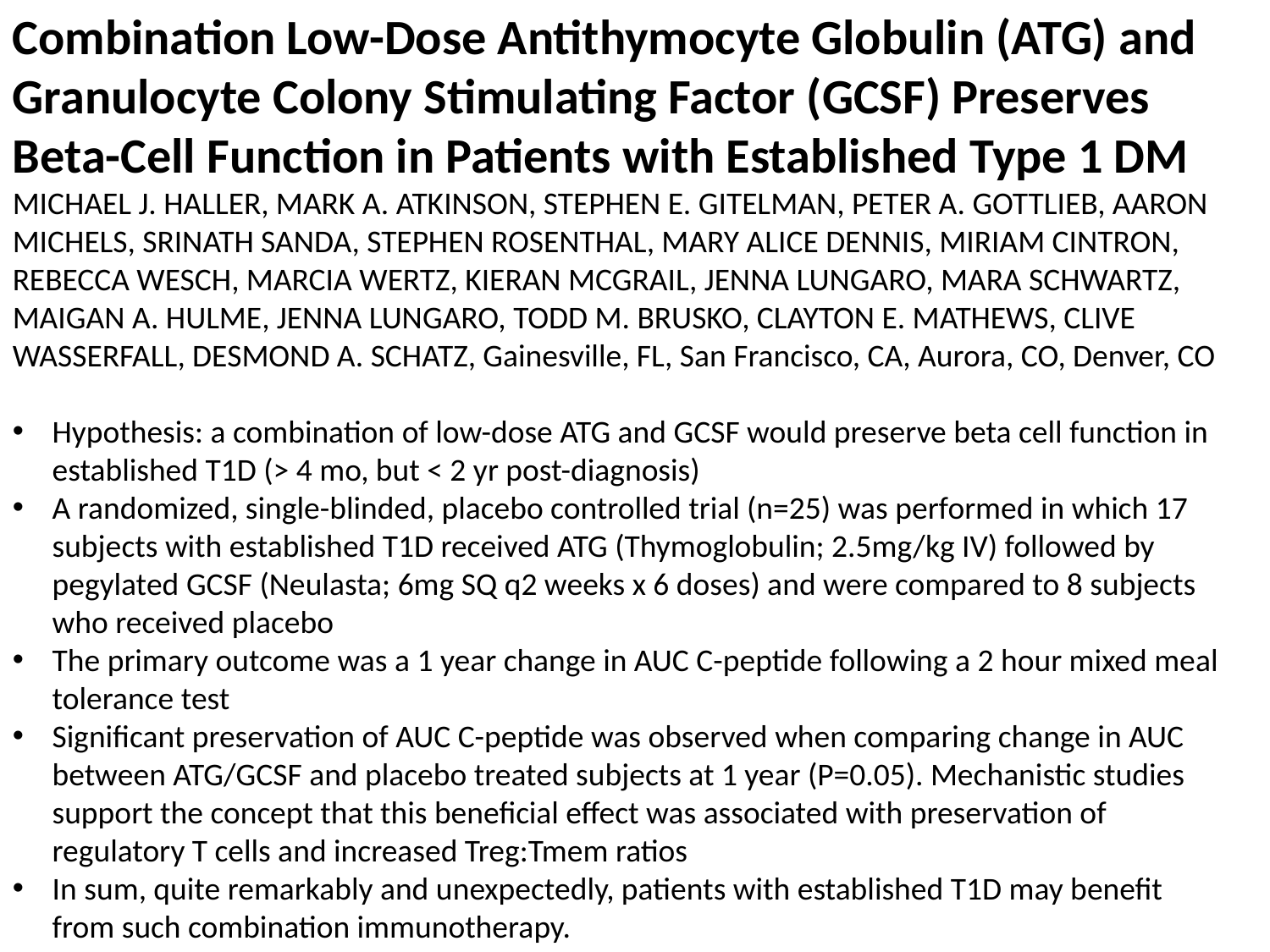

Combination Low-Dose Antithymocyte Globulin (ATG) and Granulocyte Colony Stimulating Factor (GCSF) Preserves Beta-Cell Function in Patients with Established Type 1 DM
MICHAEL J. HALLER, MARK A. ATKINSON, STEPHEN E. GITELMAN, PETER A. GOTTLIEB, AARON MICHELS, SRINATH SANDA, STEPHEN ROSENTHAL, MARY ALICE DENNIS, MIRIAM CINTRON, REBECCA WESCH, MARCIA WERTZ, KIERAN MCGRAIL, JENNA LUNGARO, MARA SCHWARTZ, MAIGAN A. HULME, JENNA LUNGARO, TODD M. BRUSKO, CLAYTON E. MATHEWS, CLIVE WASSERFALL, DESMOND A. SCHATZ, Gainesville, FL, San Francisco, CA, Aurora, CO, Denver, CO

Hypothesis: a combination of low-dose ATG and GCSF would preserve beta cell function in established T1D (> 4 mo, but < 2 yr post-diagnosis)
A randomized, single-blinded, placebo controlled trial (n=25) was performed in which 17 subjects with established T1D received ATG (Thymoglobulin; 2.5mg/kg IV) followed by pegylated GCSF (Neulasta; 6mg SQ q2 weeks x 6 doses) and were compared to 8 subjects who received placebo
The primary outcome was a 1 year change in AUC C-peptide following a 2 hour mixed meal tolerance test
Significant preservation of AUC C-peptide was observed when comparing change in AUC between ATG/GCSF and placebo treated subjects at 1 year (P=0.05). Mechanistic studies support the concept that this beneficial effect was associated with preservation of regulatory T cells and increased Treg:Tmem ratios
In sum, quite remarkably and unexpectedly, patients with established T1D may benefit from such combination immunotherapy.